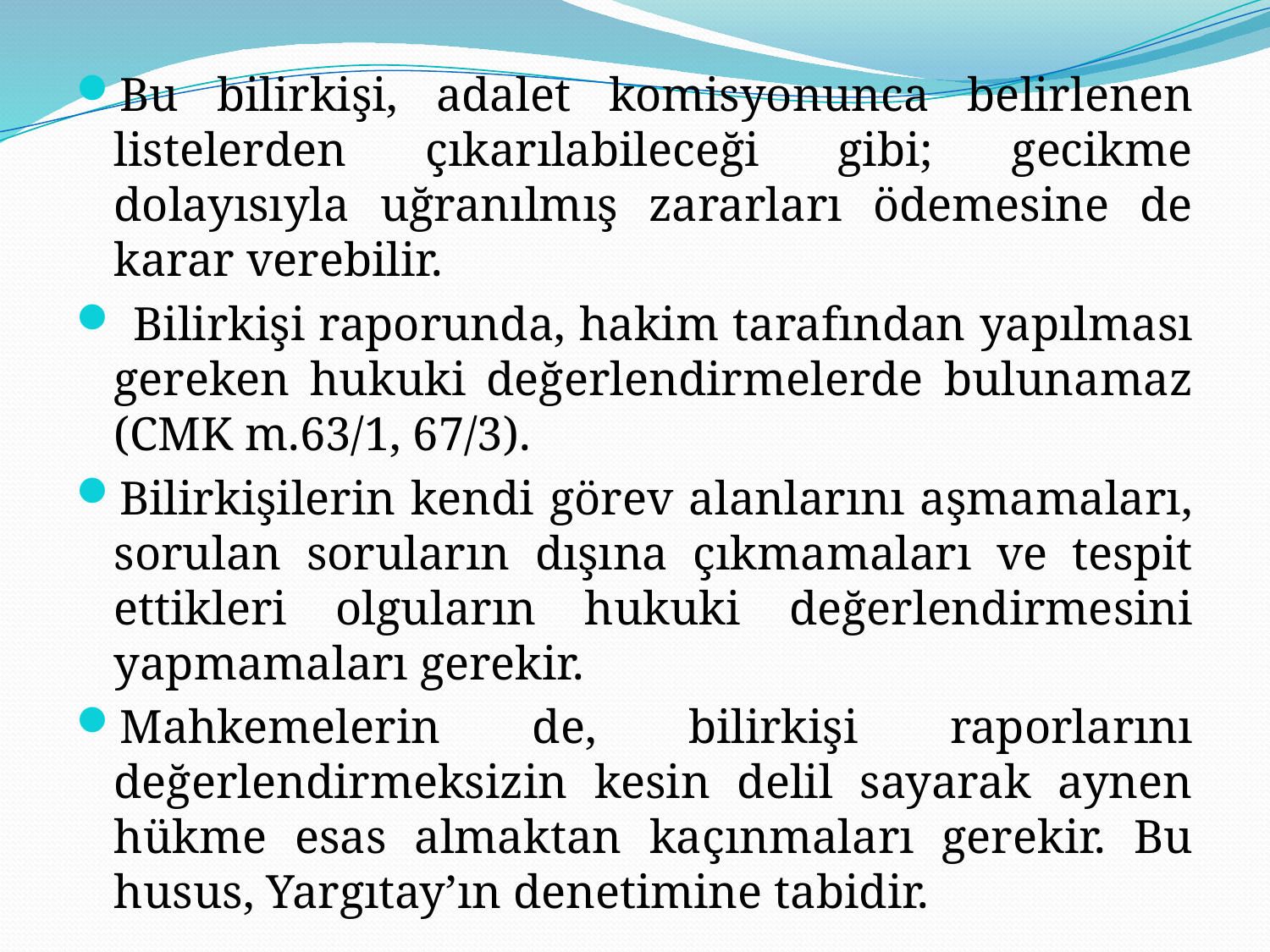

Bu bilirkişi, adalet komisyonunca belirlenen listelerden çıkarılabileceği gibi; gecikme dolayısıyla uğranılmış zararları ödemesine de karar verebilir.
 Bilirkişi raporunda, hakim tarafından yapılması gereken hukuki değerlendirmelerde bulunamaz (CMK m.63/1, 67/3).
Bilirkişilerin kendi görev alanlarını aşmamaları, sorulan soruların dışına çıkmamaları ve tespit ettikleri olguların hukuki değerlendirmesini yapmamaları gerekir.
Mahkemelerin de, bilirkişi raporlarını değerlendirmeksizin kesin delil sayarak aynen hükme esas almaktan kaçınmaları gerekir. Bu husus, Yargıtay’ın denetimine tabidir.